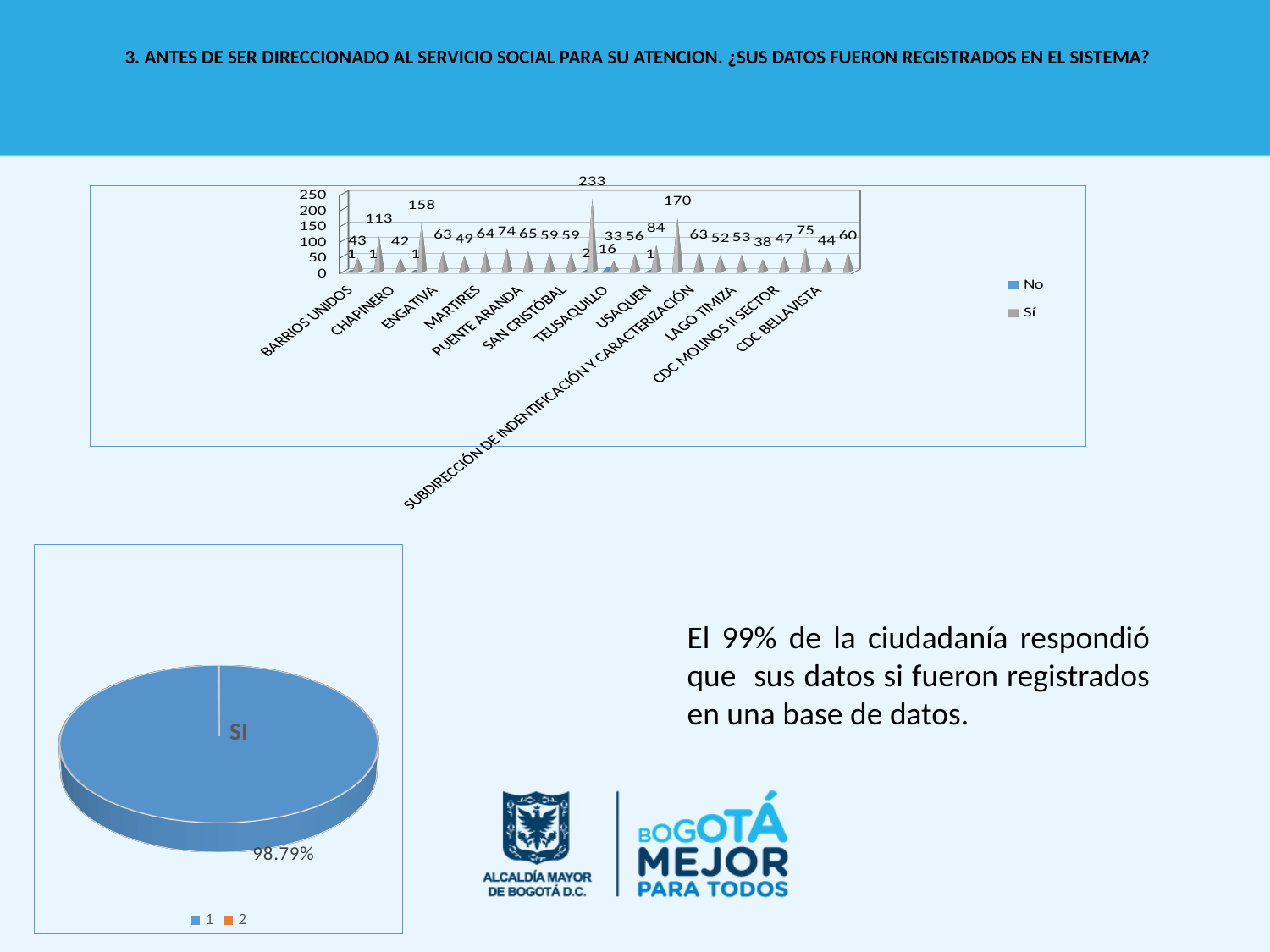

3. ANTES DE SER DIRECCIONADO AL SERVICIO SOCIAL PARA SU ATENCION. ¿SUS DATOS FUERON REGISTRADOS EN EL SISTEMA?

[unsupported chart]

[unsupported chart]

El 99% de la ciudadanía respondió que  sus datos si fueron registrados en una base de datos.